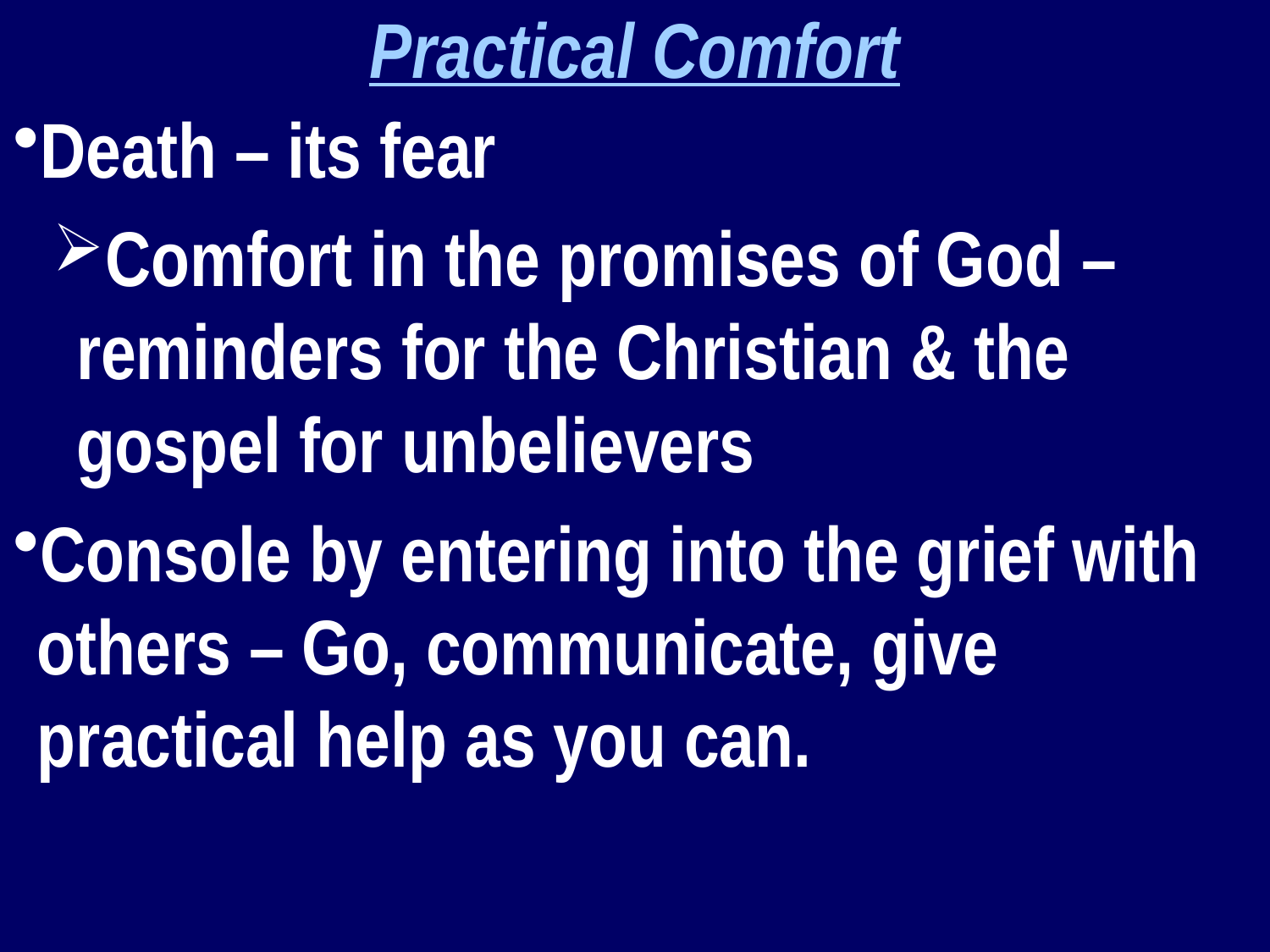

Practical Comfort
Death – its fear
Comfort in the promises of God – reminders for the Christian & the gospel for unbelievers
Console by entering into the grief with others – Go, communicate, give practical help as you can.